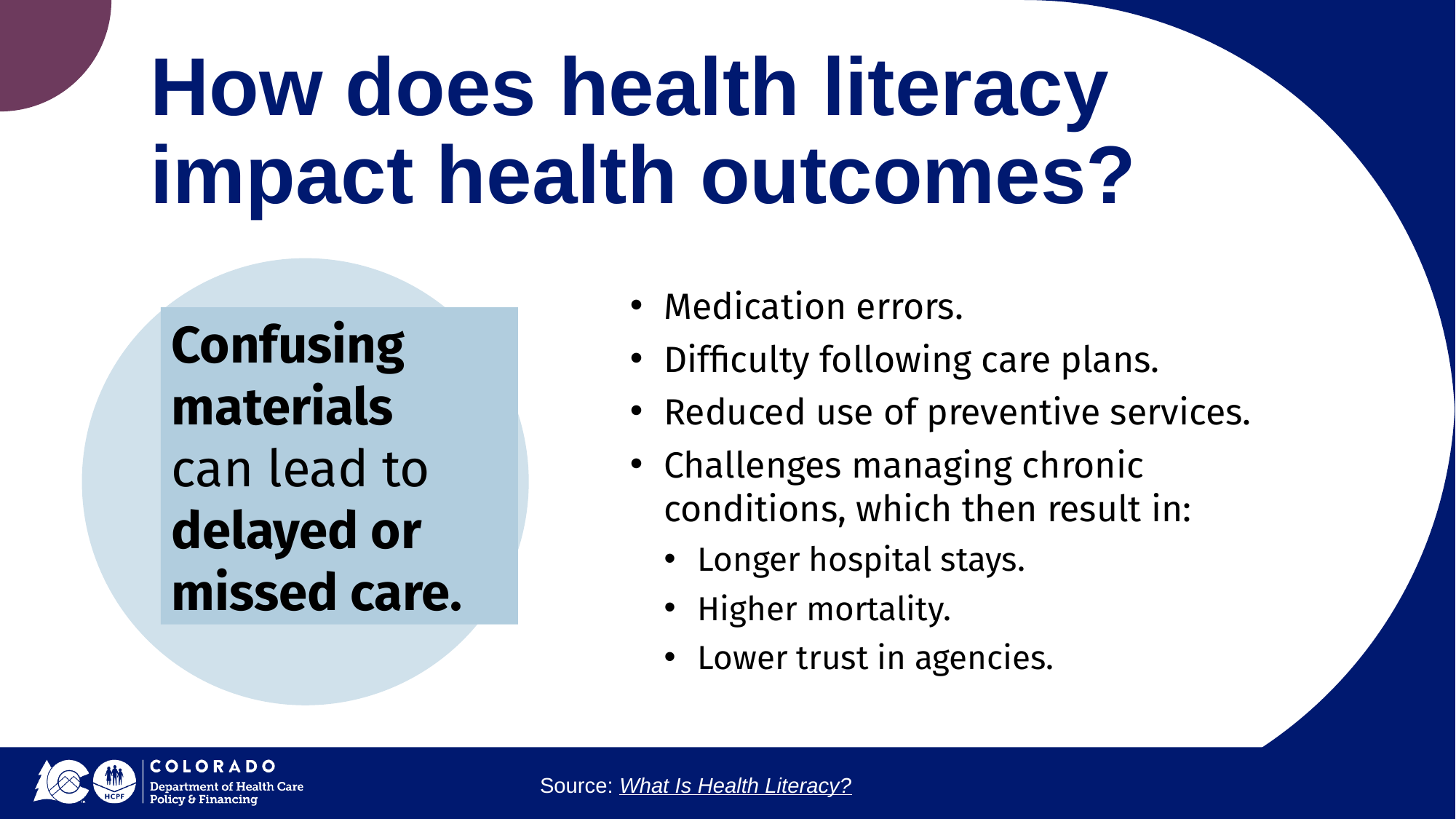

# How does health literacy impact health outcomes?

Medication errors.
Difficulty following care plans.
Reduced use of preventive services.
Challenges managing chronic conditions, which then result in:
Longer hospital stays.
Higher mortality.
Lower trust in agencies.
Confusing materials
can lead to delayed or missed care.
Source: What Is Health Literacy?